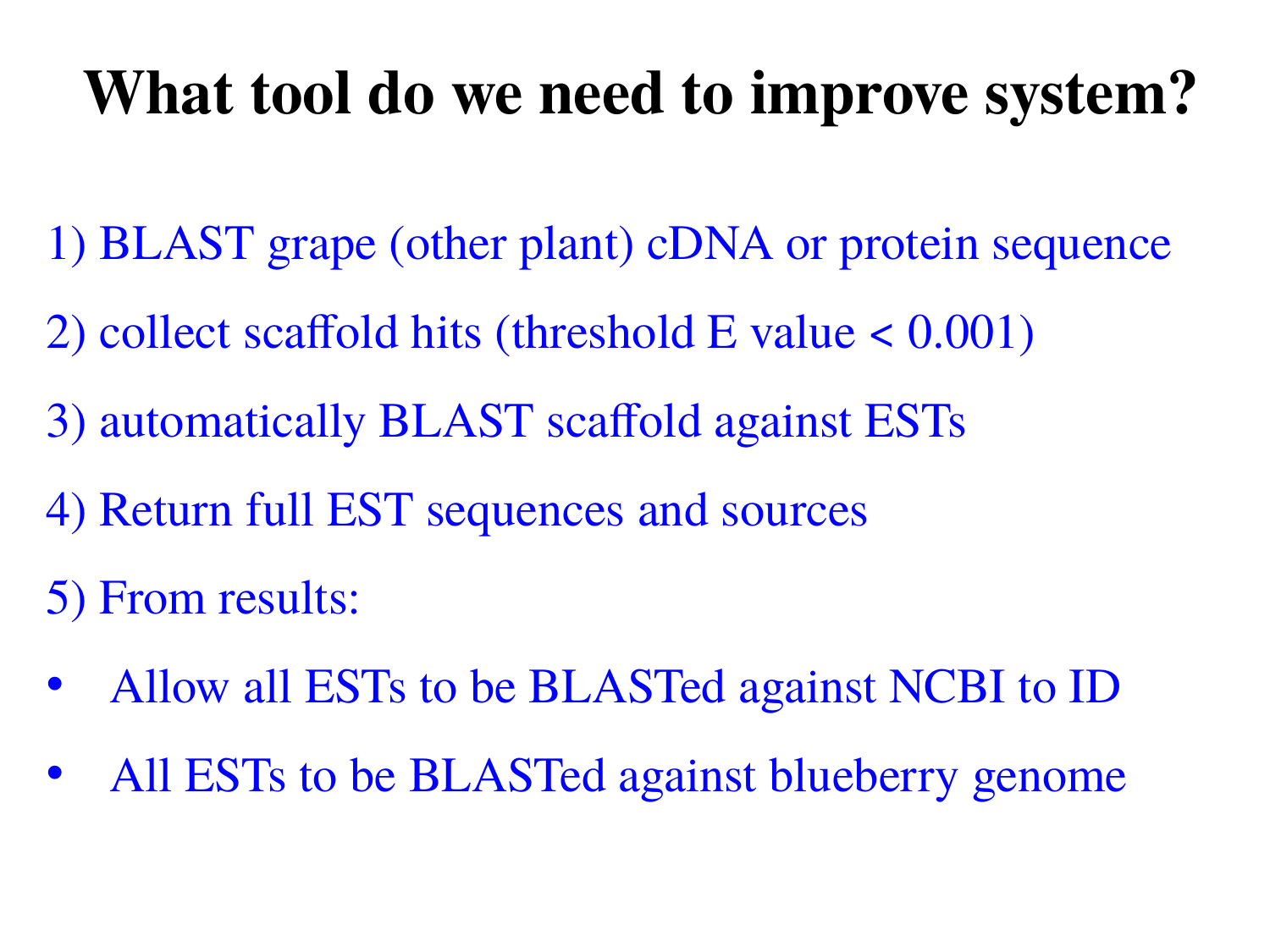

What tool do we need to improve system?
1) BLAST grape (other plant) cDNA or protein sequence
2) collect scaffold hits (threshold E value < 0.001)
3) automatically BLAST scaffold against ESTs
4) Return full EST sequences and sources
5) From results:
Allow all ESTs to be BLASTed against NCBI to ID
All ESTs to be BLASTed against blueberry genome